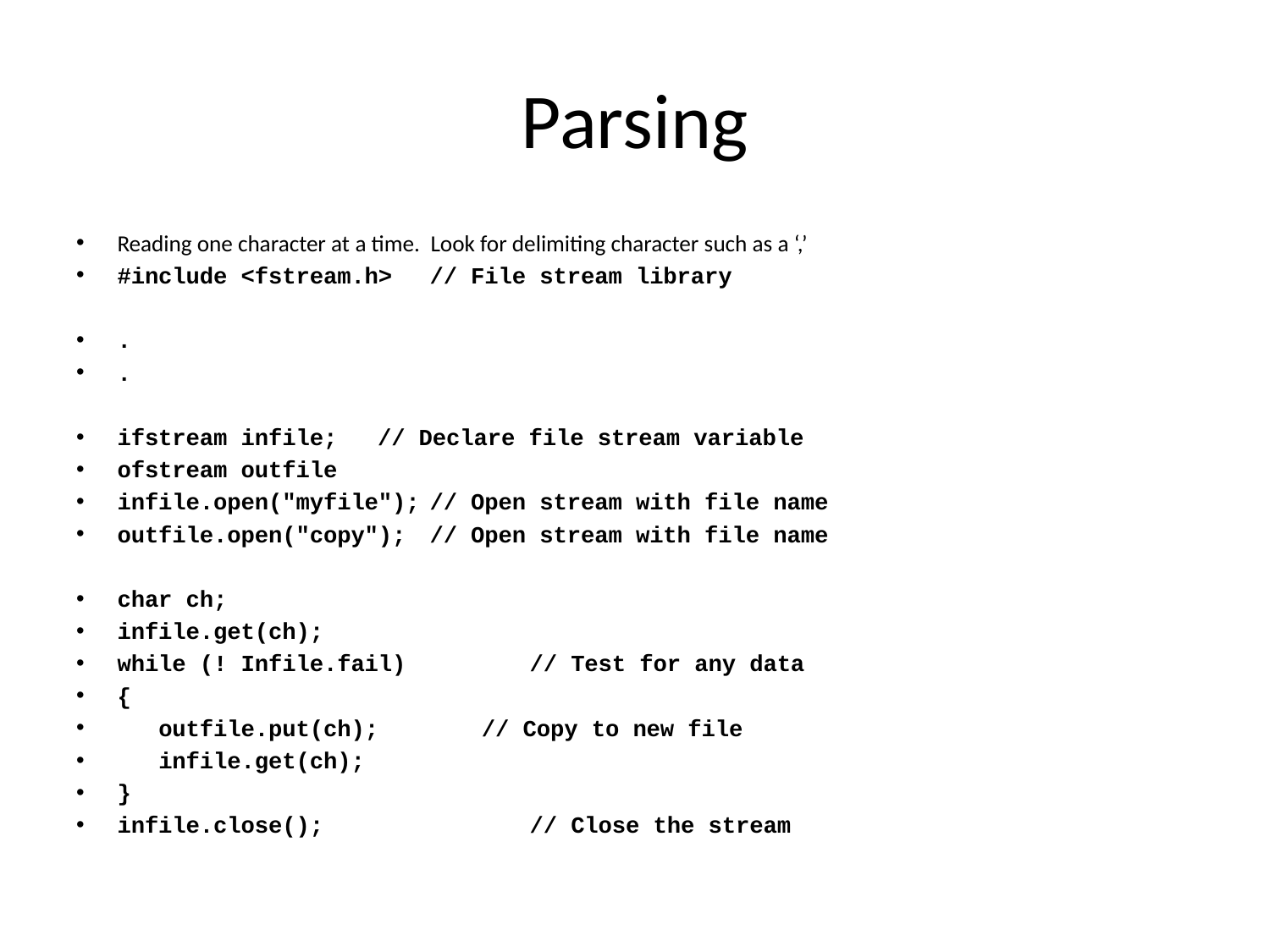

# Parsing
Reading one character at a time.  Look for delimiting character such as a ‘,’
#include <fstream.h>		// File stream library

.
.

ifstream infile;		// Declare file stream variable
ofstream outfile
infile.open("myfile");		// Open stream with file name
outfile.open("copy");		// Open stream with file name

char ch;
infile.get(ch);
while (! Infile.fail)         // Test for any data
{
   outfile.put(ch);      	// Copy to new file
   infile.get(ch);
}
infile.close();               // Close the stream